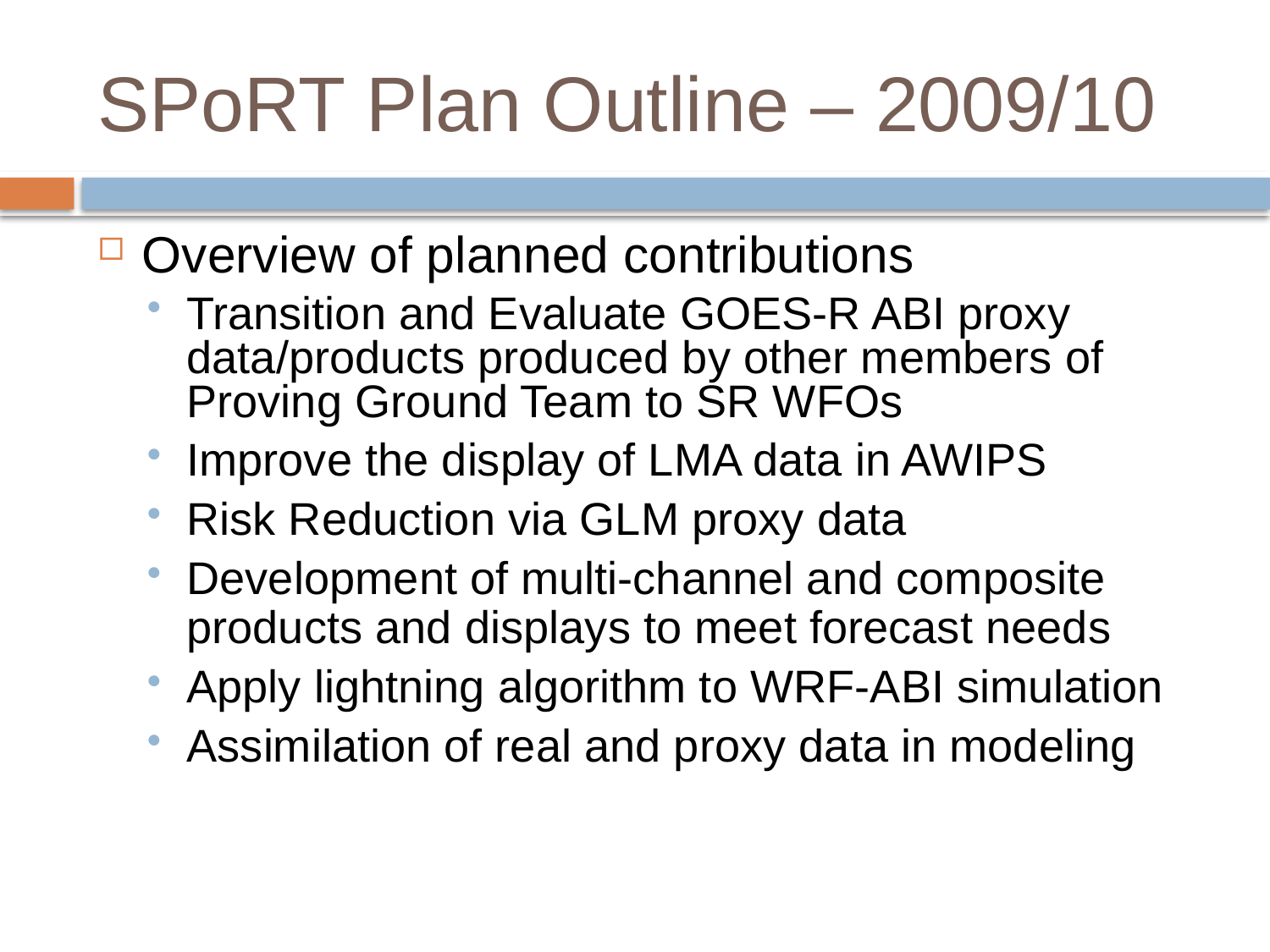

# SPoRT Plan Outline – 2009/10
Overview of planned contributions
Transition and Evaluate GOES-R ABI proxy data/products produced by other members of Proving Ground Team to SR WFOs
Improve the display of LMA data in AWIPS
Risk Reduction via GLM proxy data
Development of multi-channel and composite products and displays to meet forecast needs
Apply lightning algorithm to WRF-ABI simulation
Assimilation of real and proxy data in modeling